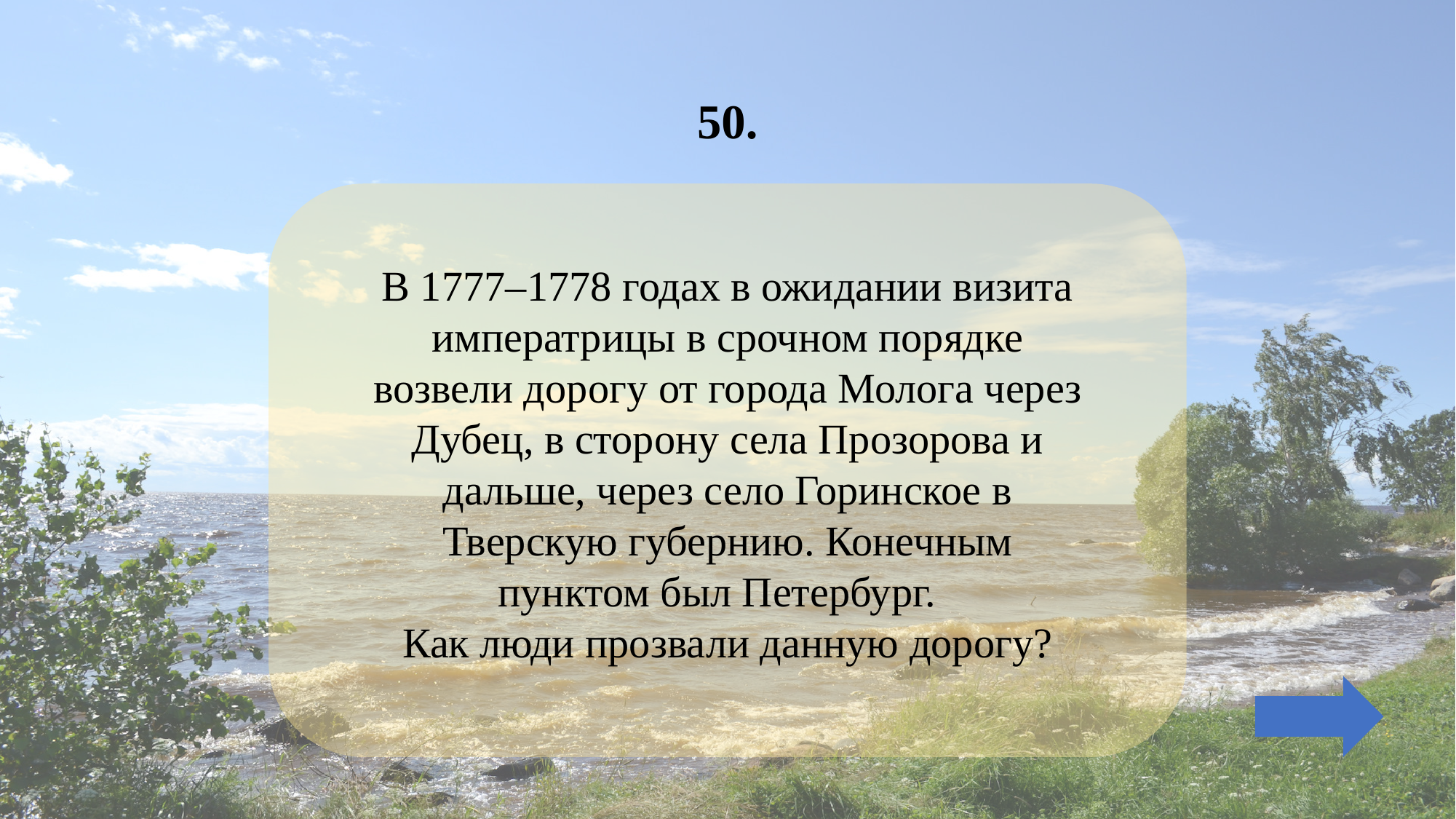

# 50.

В 1777–1778 годах в ожидании визита императрицы в срочном порядке возвели дорогу от города Молога через Дубец, в сторону села Прозорова и дальше, через село Горинское в Тверскую губернию. Конечным пунктом был Петербург.
Как люди прозвали данную дорогу?